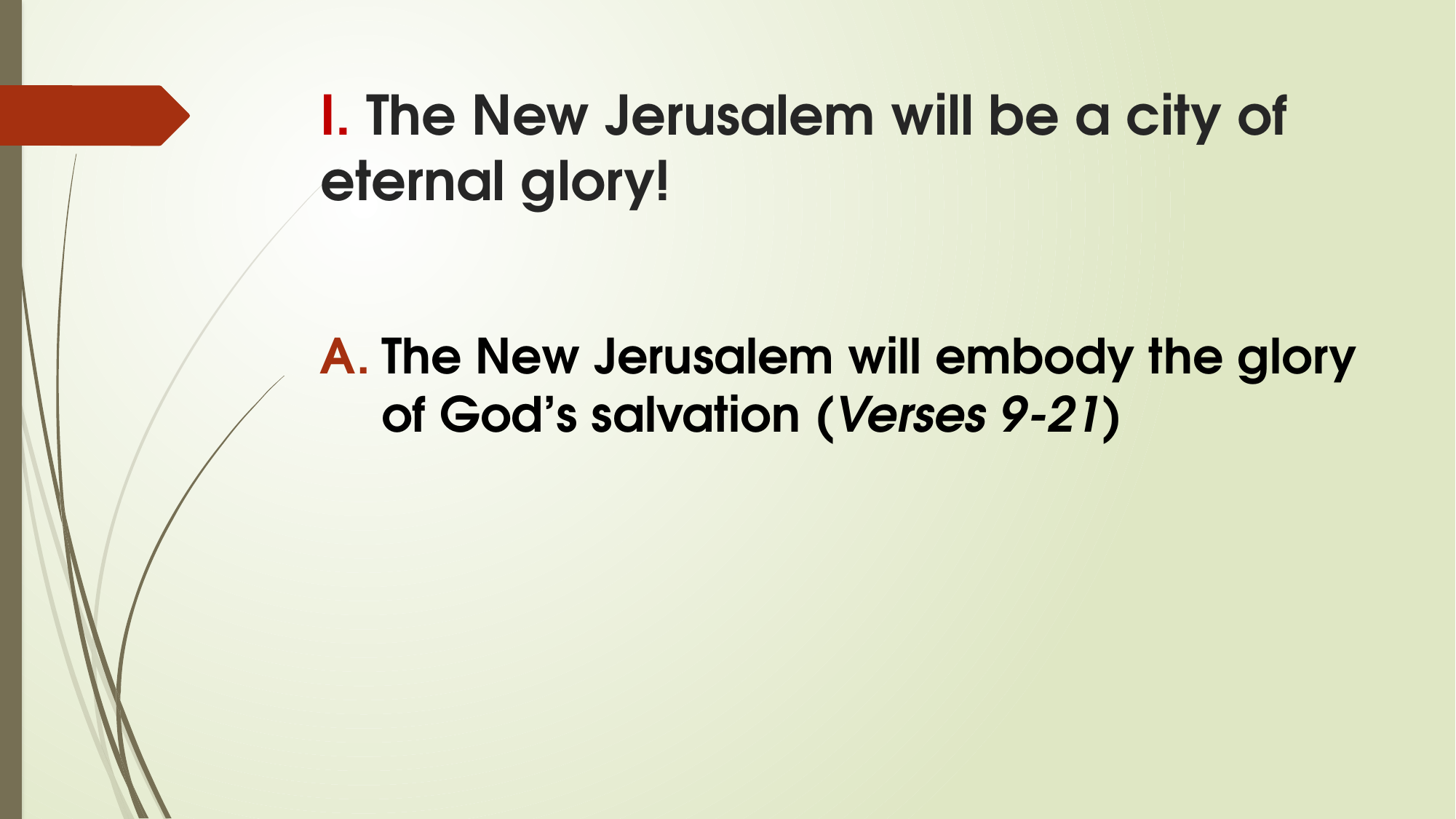

# I. The New Jerusalem will be a city of eternal glory!
The New Jerusalem will embody the glory of God’s salvation (Verses 9-21)